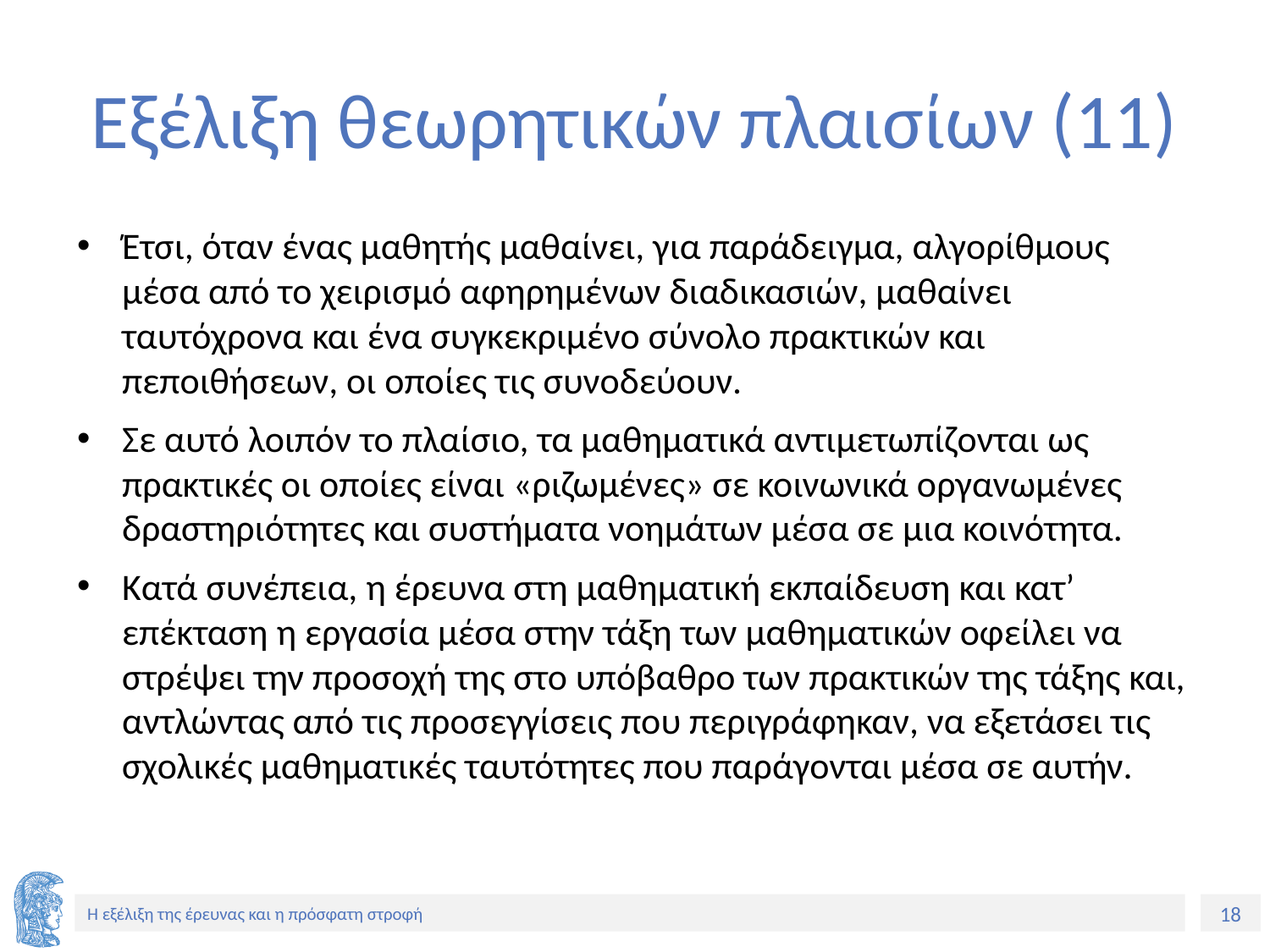

# Εξέλιξη θεωρητικών πλαισίων (11)
Έτσι, όταν ένας μαθητής μαθαίνει, για παράδειγμα, αλγορίθμους μέσα από το χειρισμό αφηρημένων διαδικασιών, μαθαίνει ταυτόχρονα και ένα συγκεκριμένο σύνολο πρακτικών και πεποιθήσεων, οι οποίες τις συνοδεύουν.
Σε αυτό λοιπόν το πλαίσιο, τα μαθηματικά αντιμετωπίζονται ως πρακτικές οι οποίες είναι «ριζωμένες» σε κοινωνικά οργανωμένες δραστηριότητες και συστήματα νοημάτων μέσα σε μια κοινότητα.
Κατά συνέπεια, η έρευνα στη μαθηματική εκπαίδευση και κατ’ επέκταση η εργασία μέσα στην τάξη των μαθηματικών οφείλει να στρέψει την προσοχή της στο υπόβαθρο των πρακτικών της τάξης και, αντλώντας από τις προσεγγίσεις που περιγράφηκαν, να εξετάσει τις σχολικές μαθηματικές ταυτότητες που παράγονται μέσα σε αυτήν.